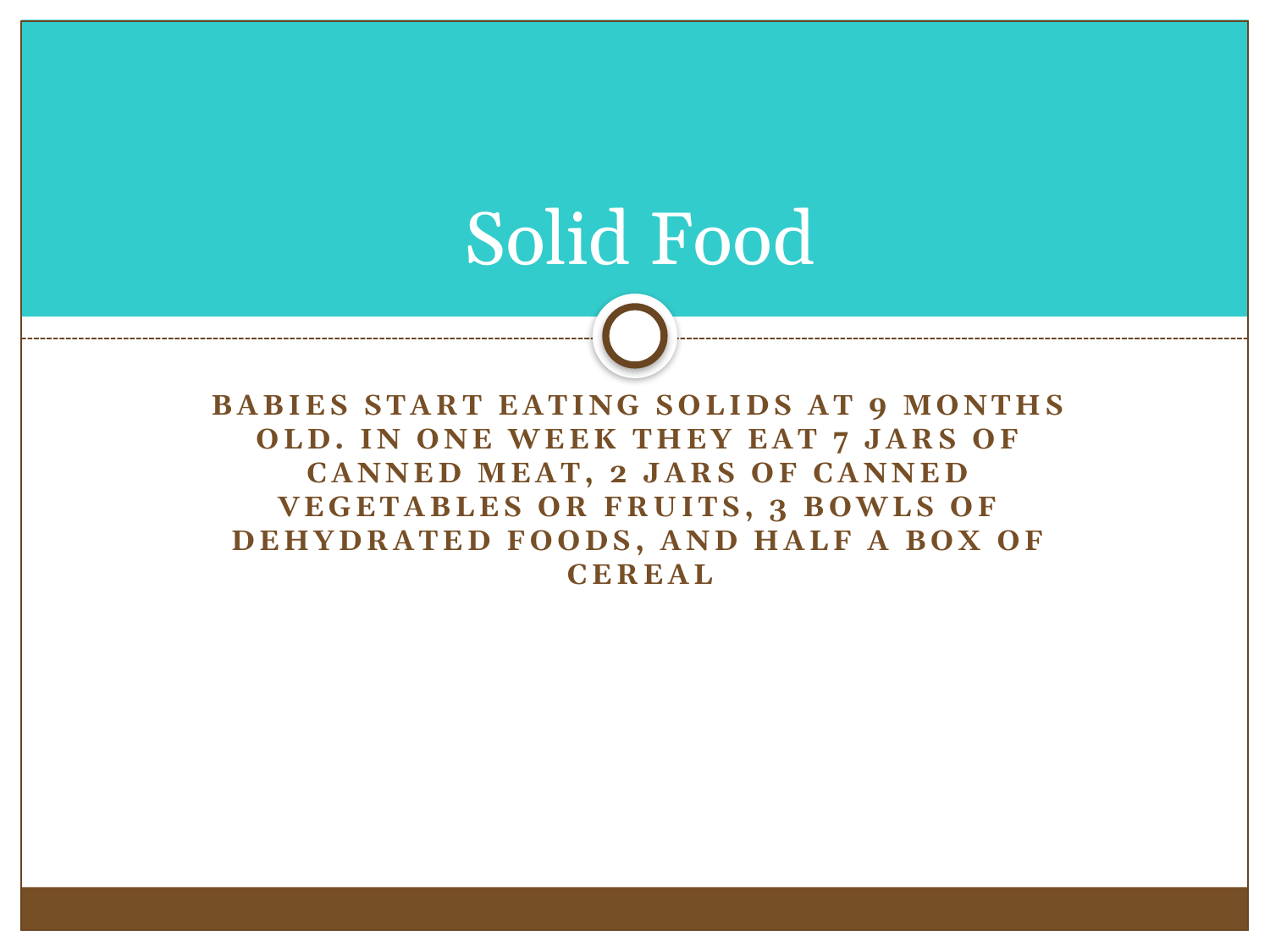

# Solid Food
Babies start eating solids at 9 months old. In one week they eat 7 jars of canned meat, 2 jars of canned vegetables or fruits, 3 bowls of dehydrated foods, and half a box of cereal